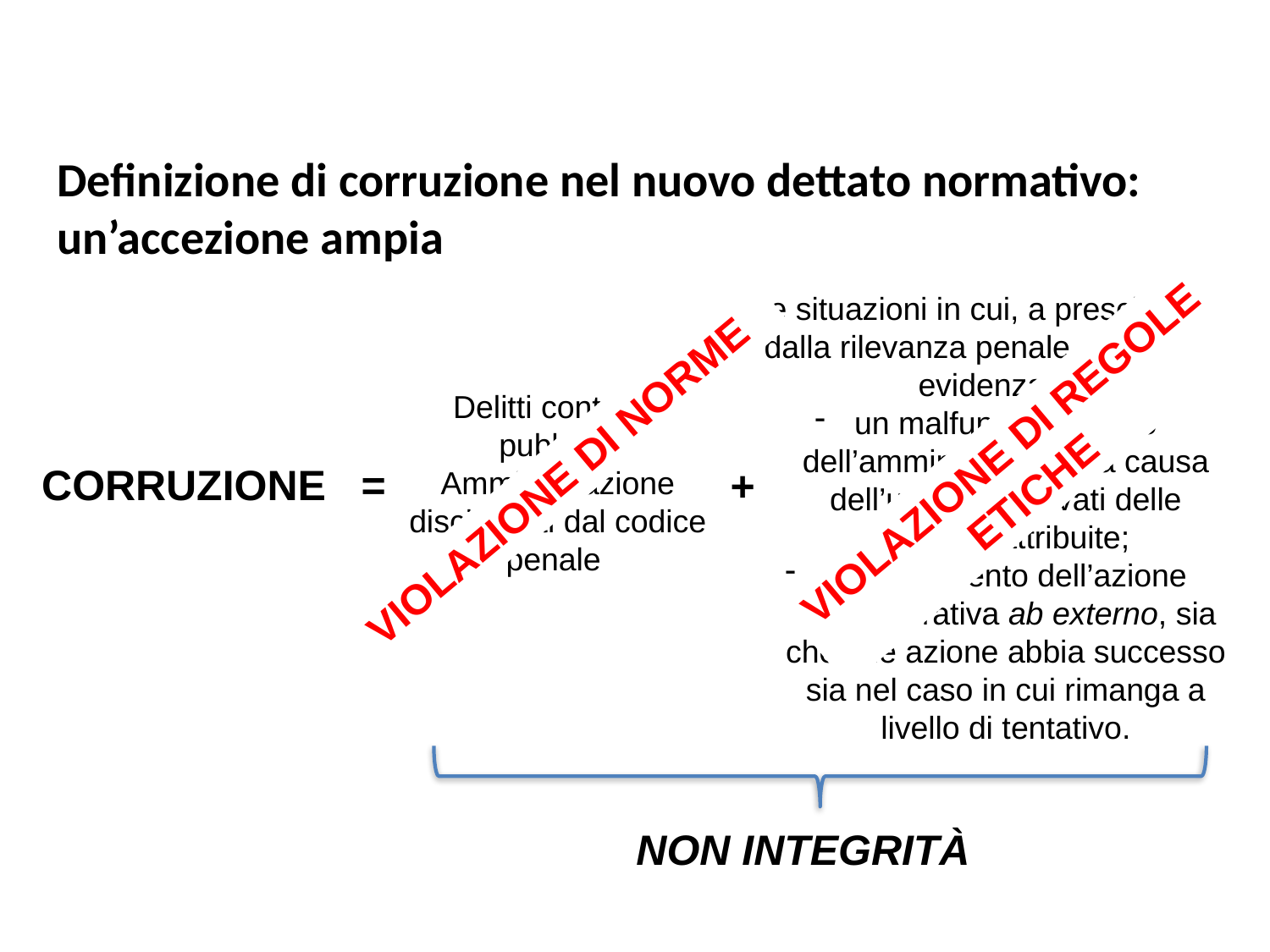

Definizione di corruzione nel nuovo dettato normativo: un’accezione ampia
Le situazioni in cui, a prescindere dalla rilevanza penale, venga in evidenza:
un malfunzionamento dell’amministrazione a causa dell’uso a fini privati delle funzioni attribuite;
l’inquinamento dell’azione amministrativa ab externo, sia che tale azione abbia successo sia nel caso in cui rimanga a livello di tentativo.
Delitti contro la pubblica Amministrazione disciplinati dal codice penale

VIOLAZIONE DI REGOLE ETICHE
VIOLAZIONE DI NORME
CORRUZIONE   =
+
NON INTEGRITÀ